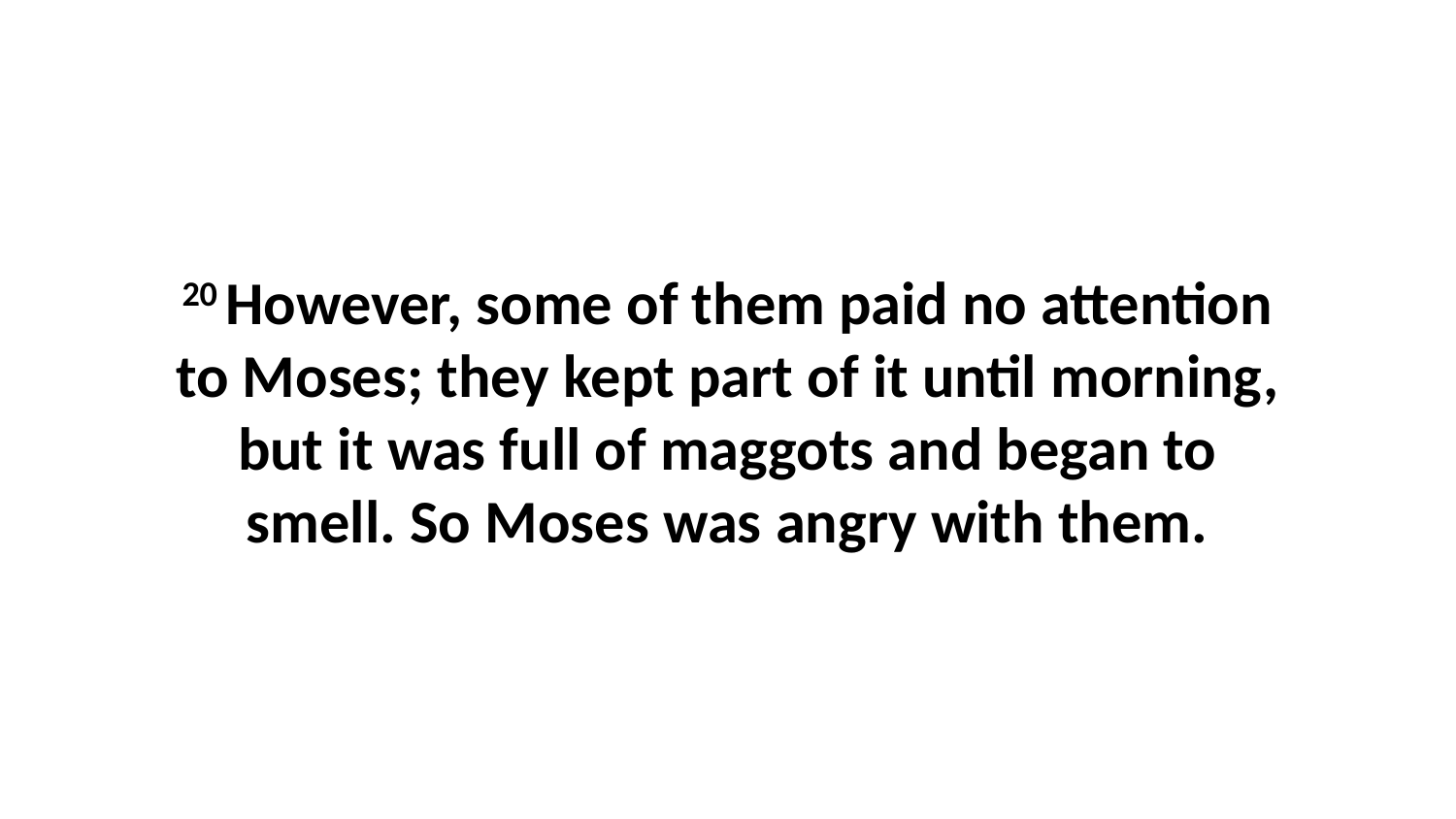

20 However, some of them paid no attention to Moses; they kept part of it until morning, but it was full of maggots and began to smell. So Moses was angry with them.